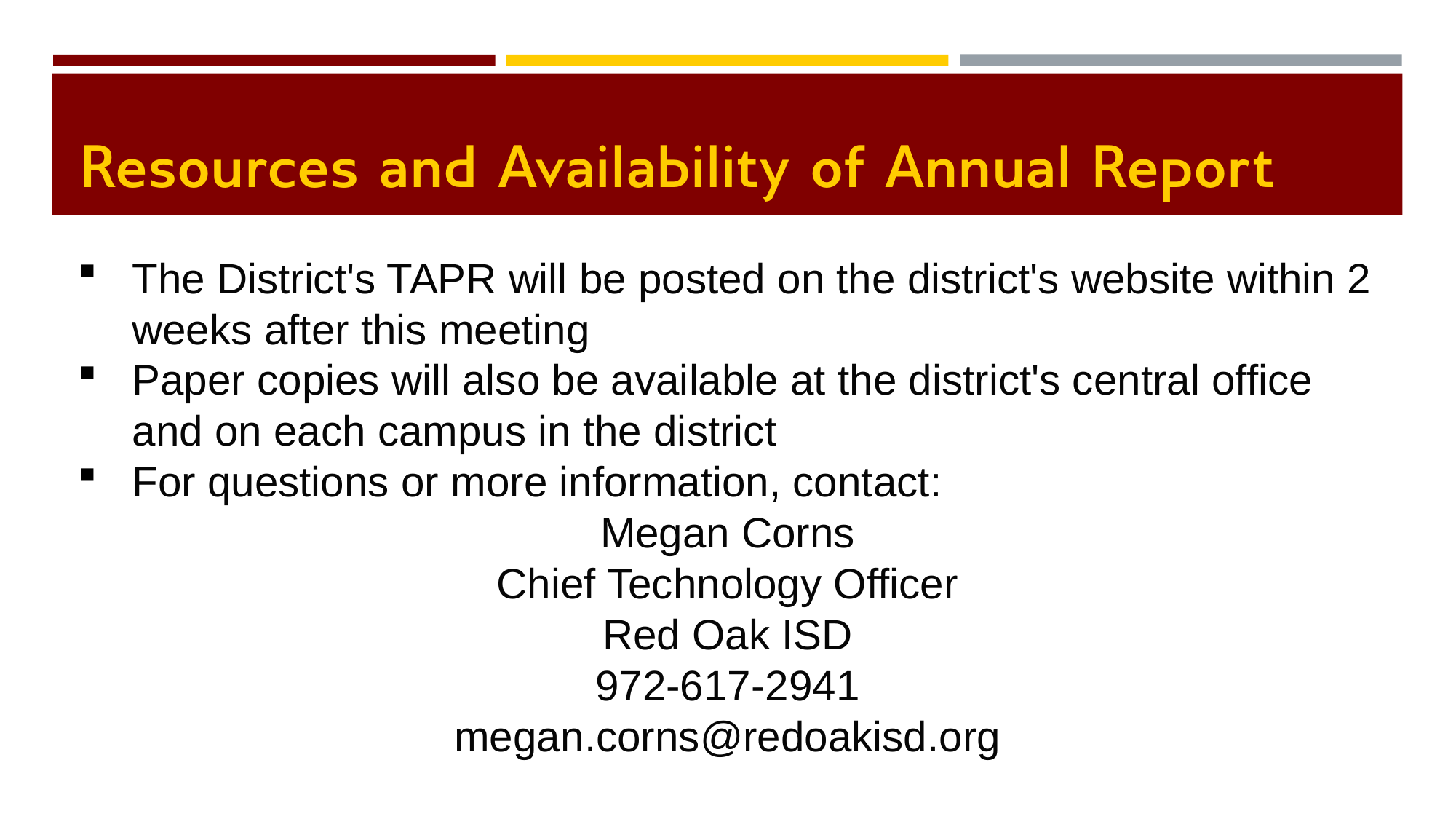

# Resources and Availability of Annual Report
The District's TAPR will be posted on the district's website within 2 weeks after this meeting
Paper copies will also be available at the district's central office and on each campus in the district
For questions or more information, contact:
Megan Corns
Chief Technology Officer
Red Oak ISD
972-617-2941
megan.corns@redoakisd.org